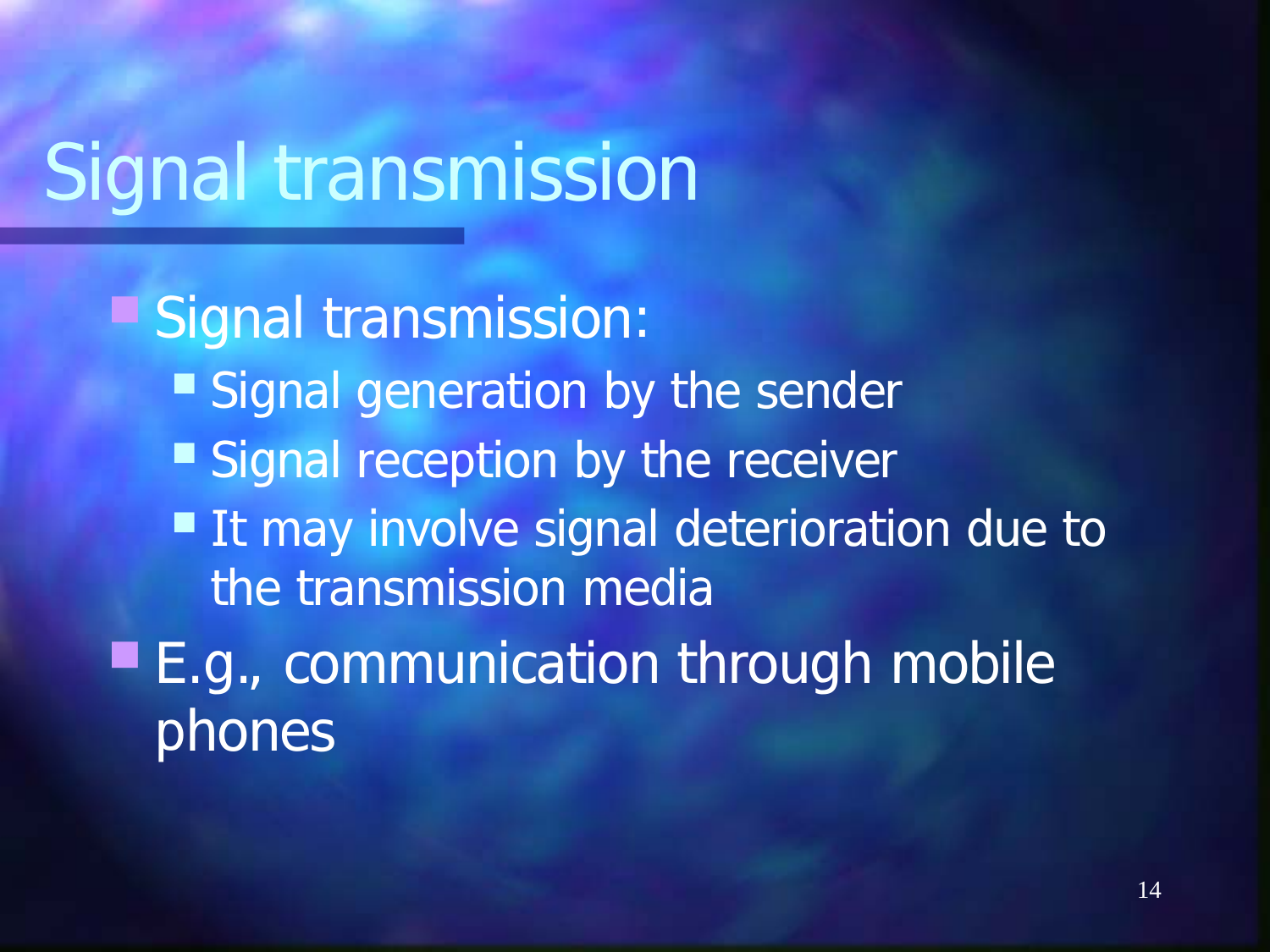

# Signal transmission
Signal transmission:
Signal generation by the sender
Signal reception by the receiver
It may involve signal deterioration due to the transmission media
E.g., communication through mobile phones
14